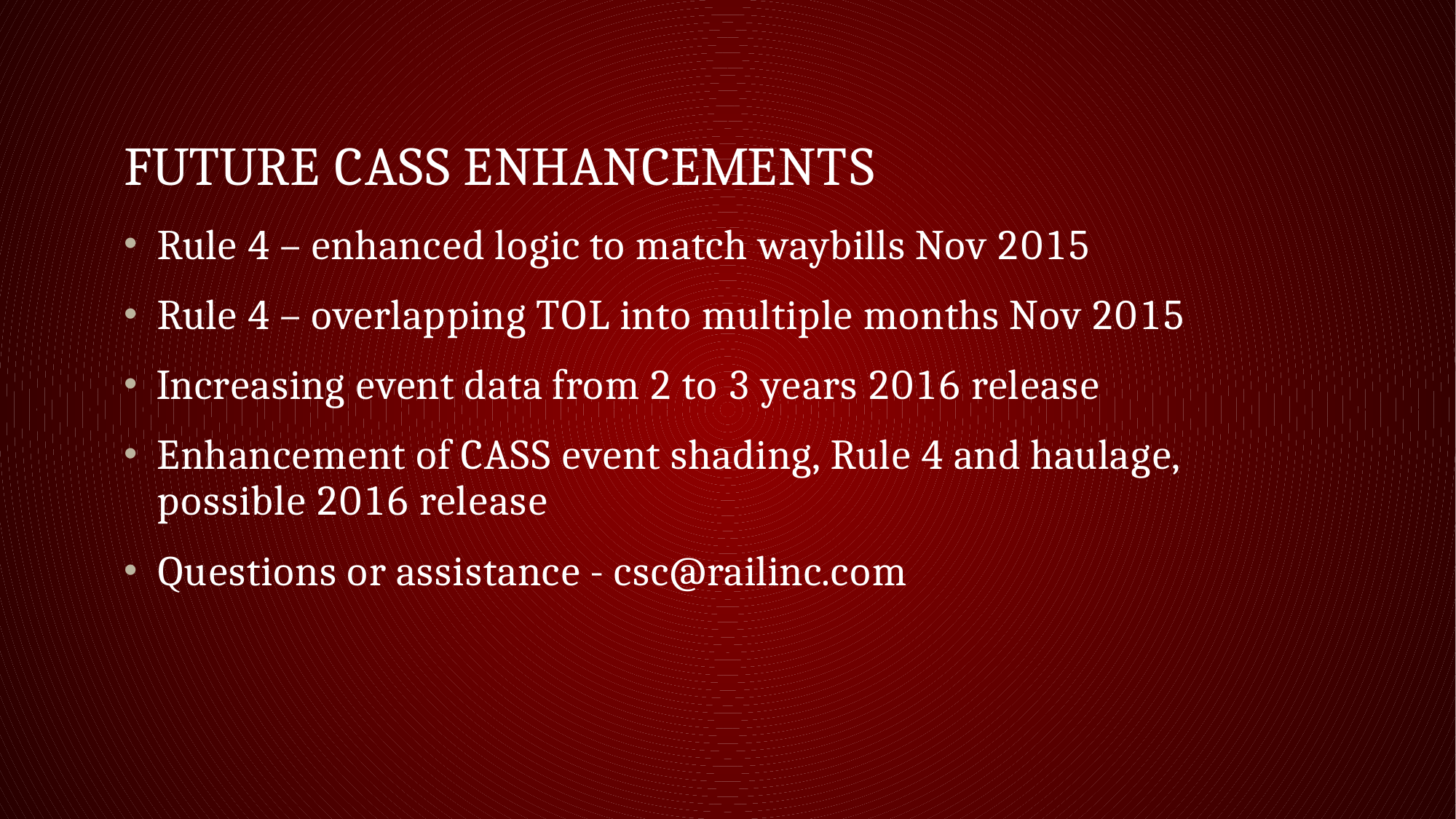

# FUTURE CASS ENHANCEMENTS
Rule 4 – enhanced logic to match waybills Nov 2015
Rule 4 – overlapping TOL into multiple months Nov 2015
Increasing event data from 2 to 3 years 2016 release
Enhancement of CASS event shading, Rule 4 and haulage, possible 2016 release
Questions or assistance - csc@railinc.com